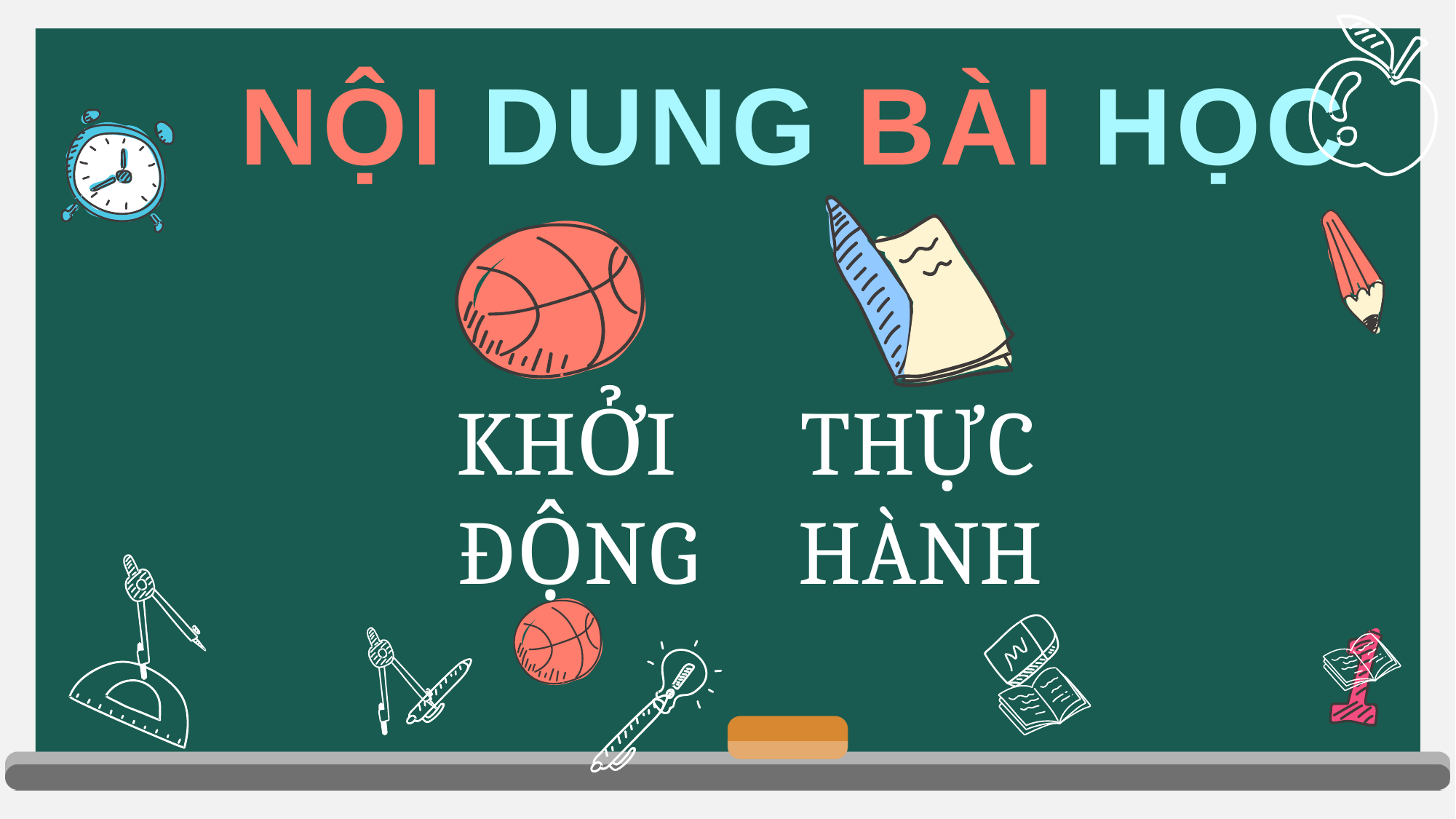

NỘI DUNG BÀI HỌC

KHỞI ĐỘNG
THỰC HÀNH